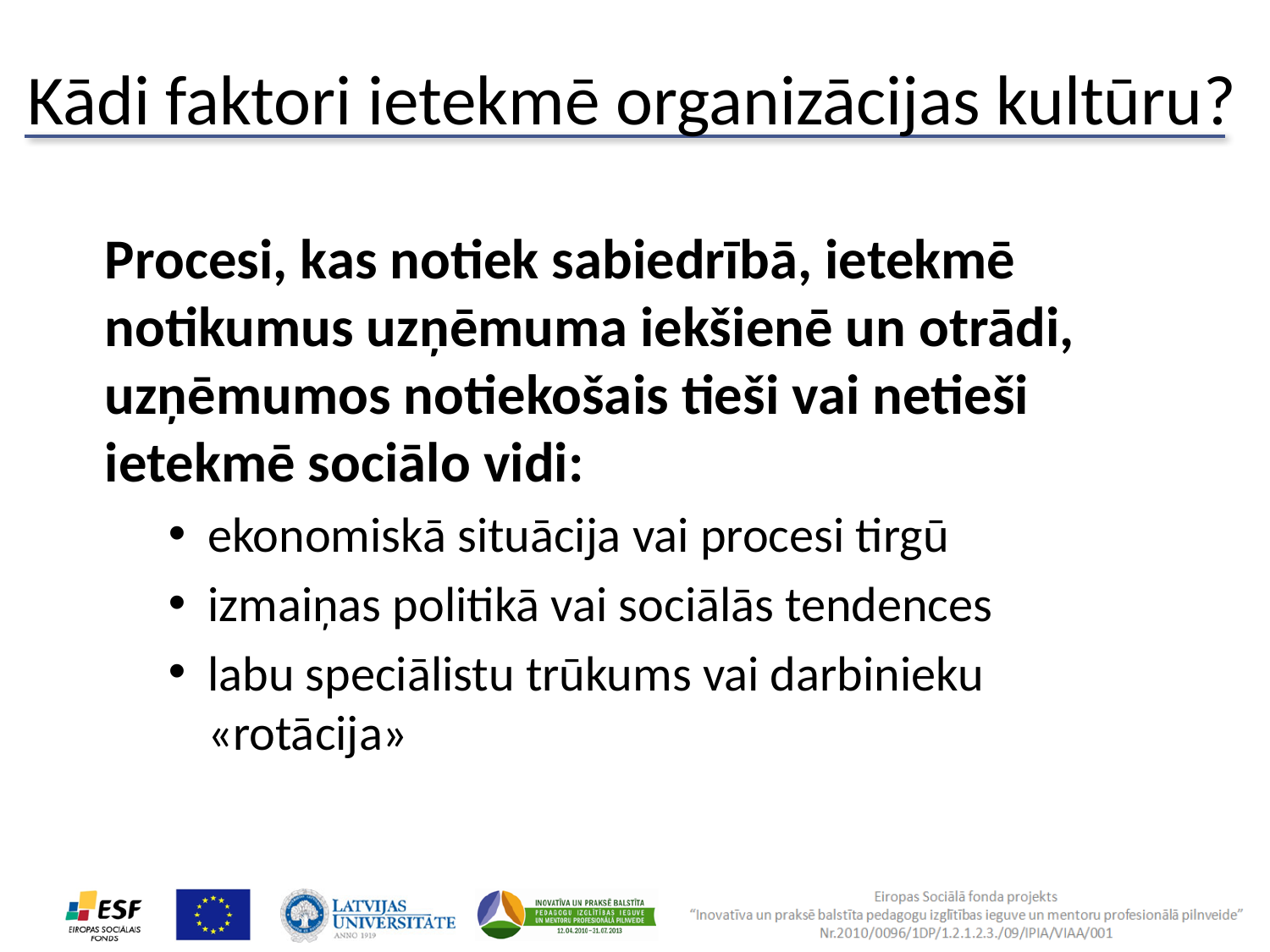

Kādi faktori ietekmē organizācijas kultūru?
Procesi, kas notiek sabiedrībā, ietekmē notikumus uzņēmuma iekšienē un otrādi, uzņēmumos notiekošais tieši vai netieši ietekmē sociālo vidi:
ekonomiskā situācija vai procesi tirgū
izmaiņas politikā vai sociālās tendences
labu speciālistu trūkums vai darbinieku «rotācija»